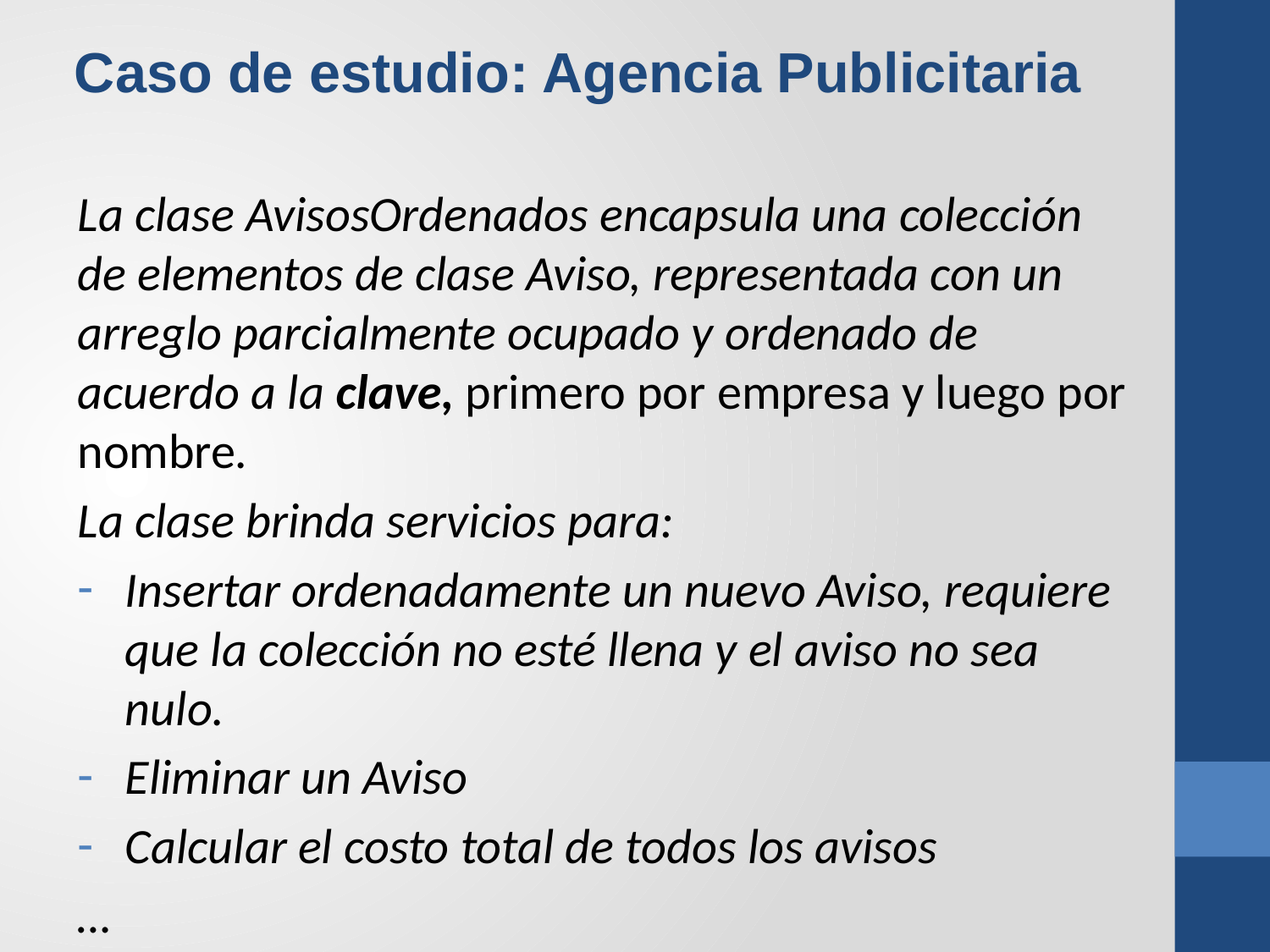

Caso de estudio: Agencia Publicitaria
La clase AvisosOrdenados encapsula una colección de elementos de clase Aviso, representada con un arreglo parcialmente ocupado y ordenado de acuerdo a la clave, primero por empresa y luego por nombre.
La clase brinda servicios para:
Insertar ordenadamente un nuevo Aviso, requiere que la colección no esté llena y el aviso no sea nulo.
Eliminar un Aviso
Calcular el costo total de todos los avisos
…